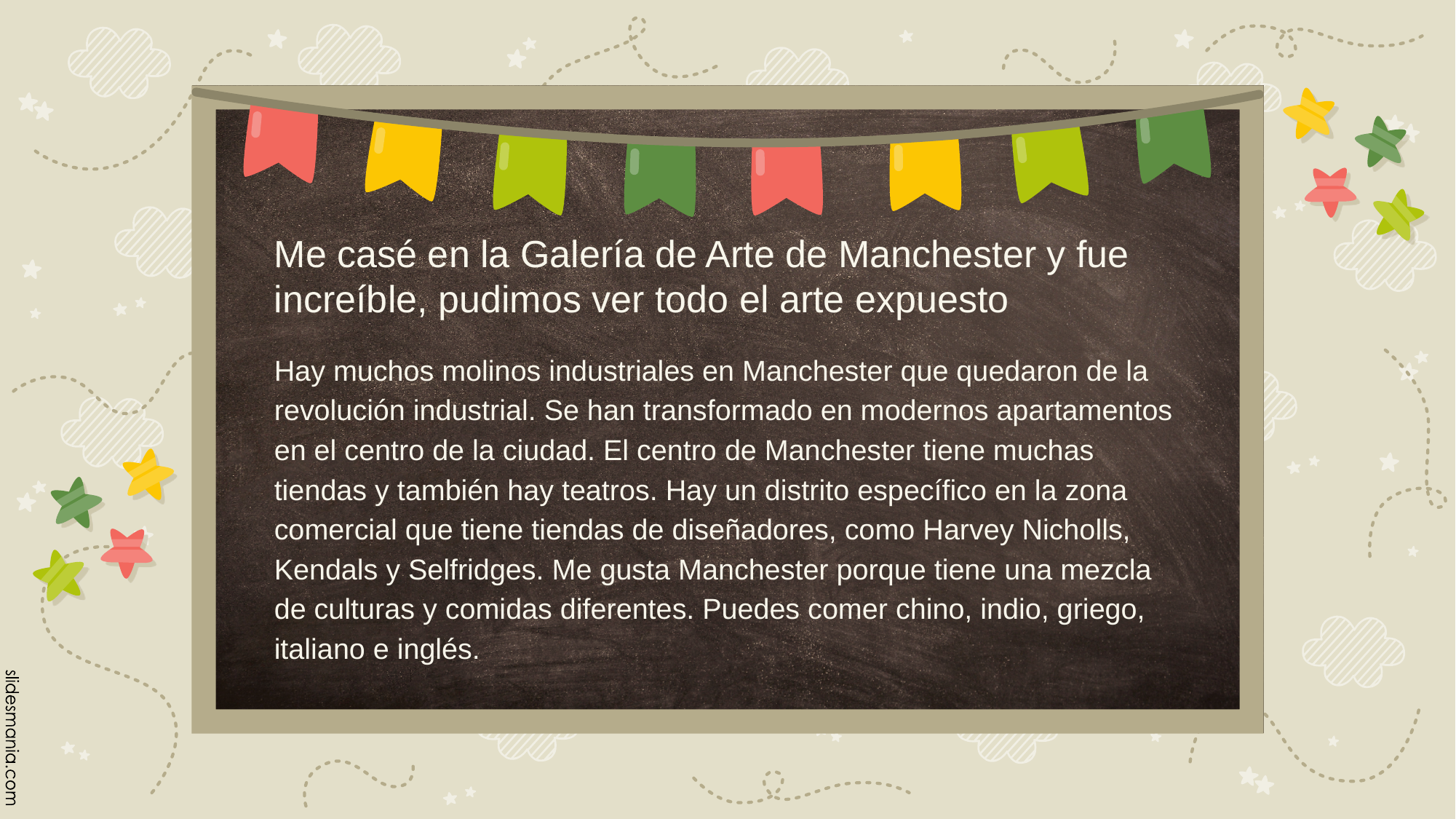

# Me casé en la Galería de Arte de Manchester y fue increíble, pudimos ver todo el arte expuesto
Hay muchos molinos industriales en Manchester que quedaron de la revolución industrial. Se han transformado en modernos apartamentos en el centro de la ciudad. El centro de Manchester tiene muchas tiendas y también hay teatros. Hay un distrito específico en la zona comercial que tiene tiendas de diseñadores, como Harvey Nicholls, Kendals y Selfridges. Me gusta Manchester porque tiene una mezcla de culturas y comidas diferentes. Puedes comer chino, indio, griego, italiano e inglés.